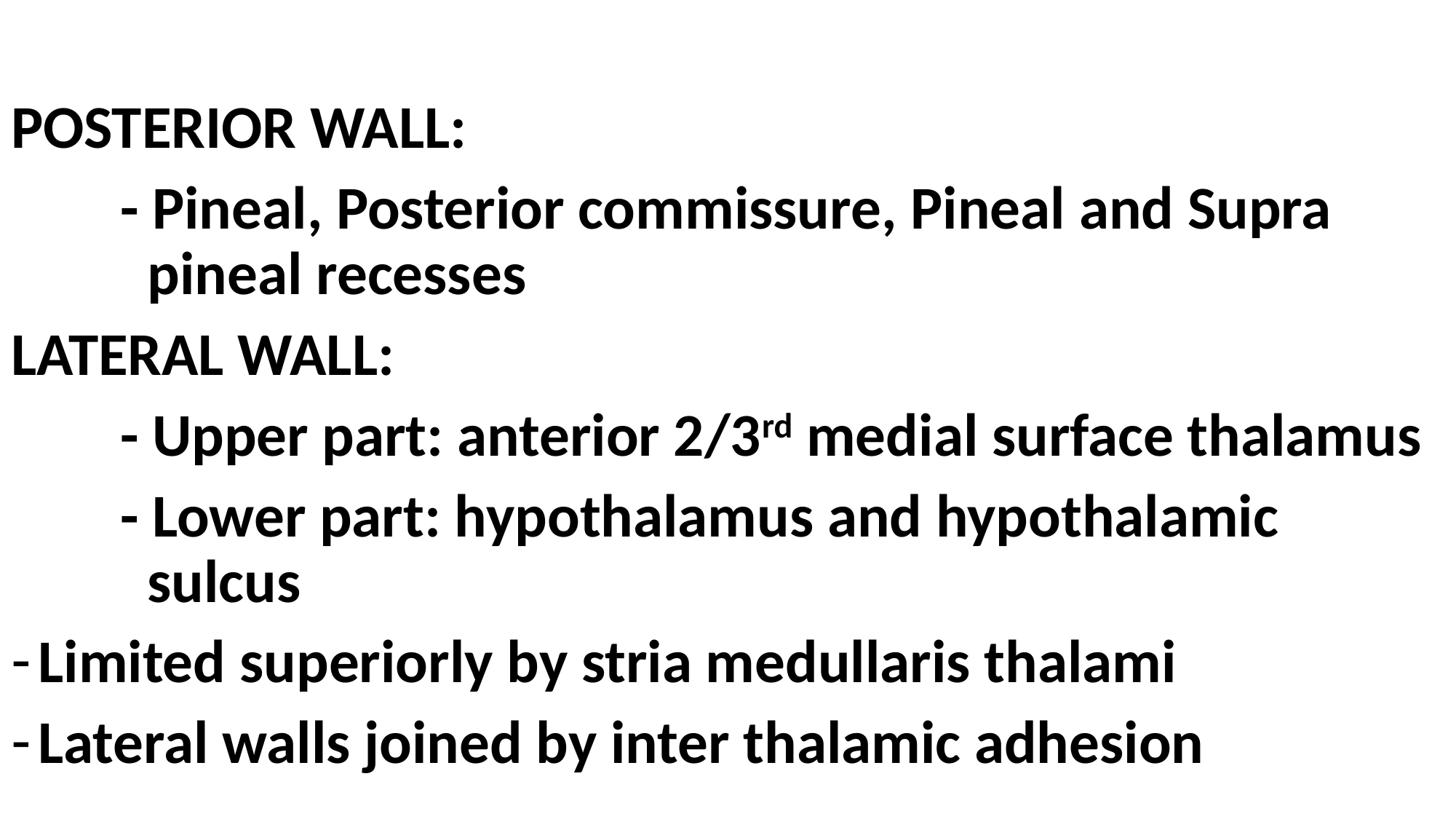

POSTERIOR WALL:
	- Pineal, Posterior commissure, Pineal and Supra 	  	  pineal recesses
LATERAL WALL:
	- Upper part: anterior 2/3rd medial surface thalamus
	- Lower part: hypothalamus and hypothalamic 	 	 	  sulcus
Limited superiorly by stria medullaris thalami
Lateral walls joined by inter thalamic adhesion